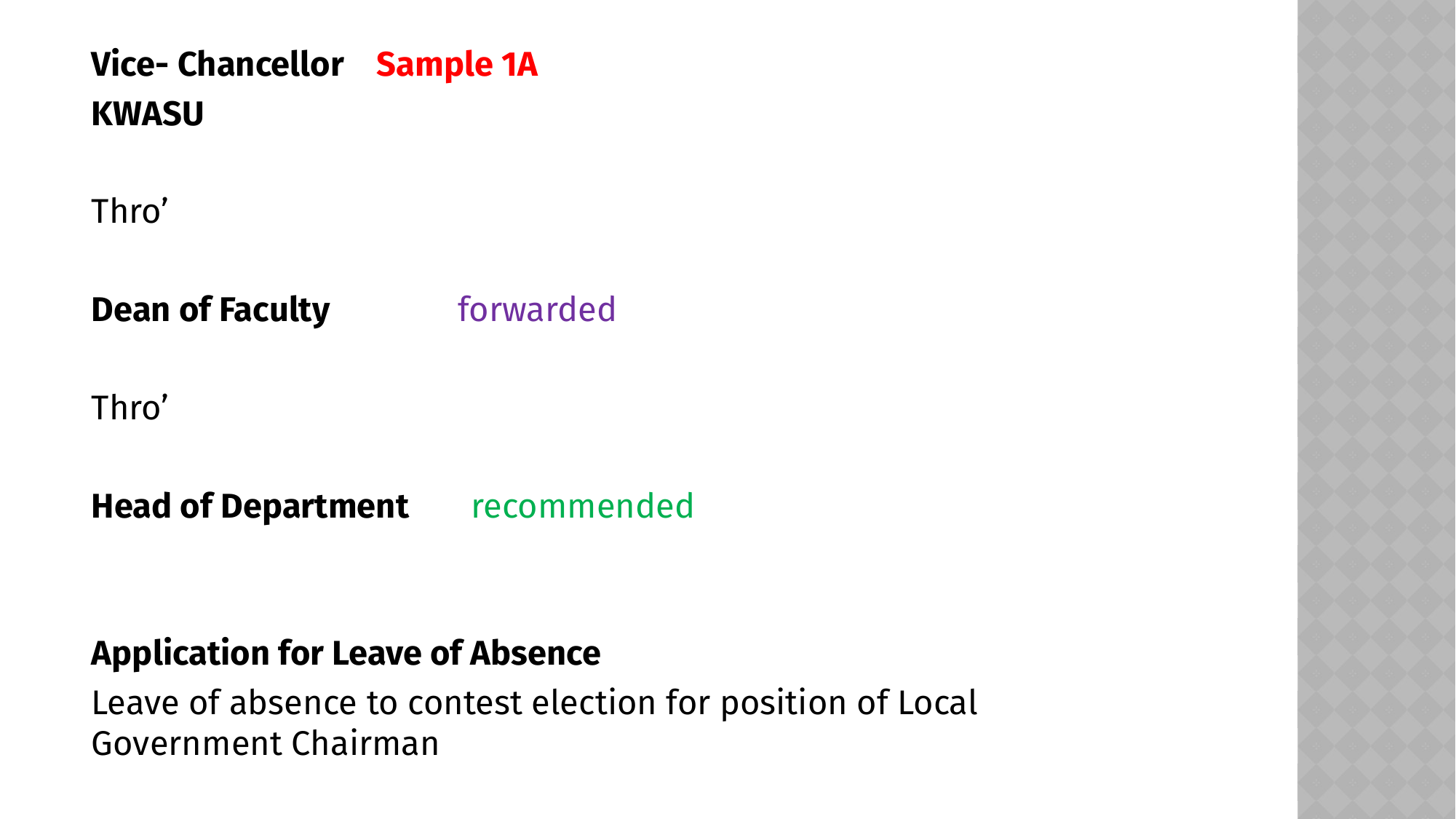

Vice- Chancellor		Sample 1A
KWASU

Thro’

Dean of Faculty		         forwarded

Thro’

Head of Department		recommended

Application for Leave of Absence
Leave of absence to contest election for position of Local Government Chairman